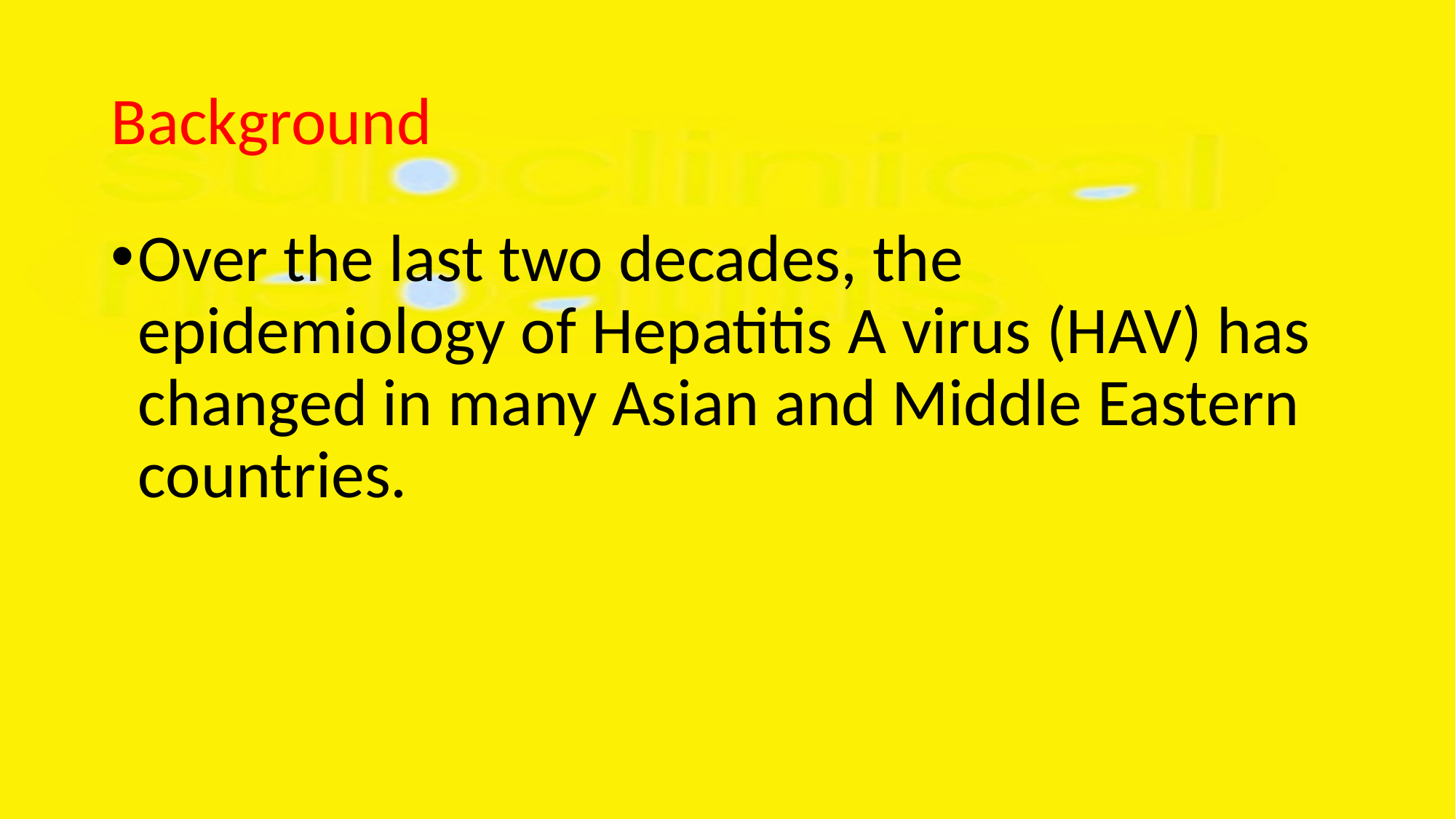

# Background
Over the last two decades, the epidemiology of Hepatitis A virus (HAV) has changed in many Asian and Middle Eastern countries.